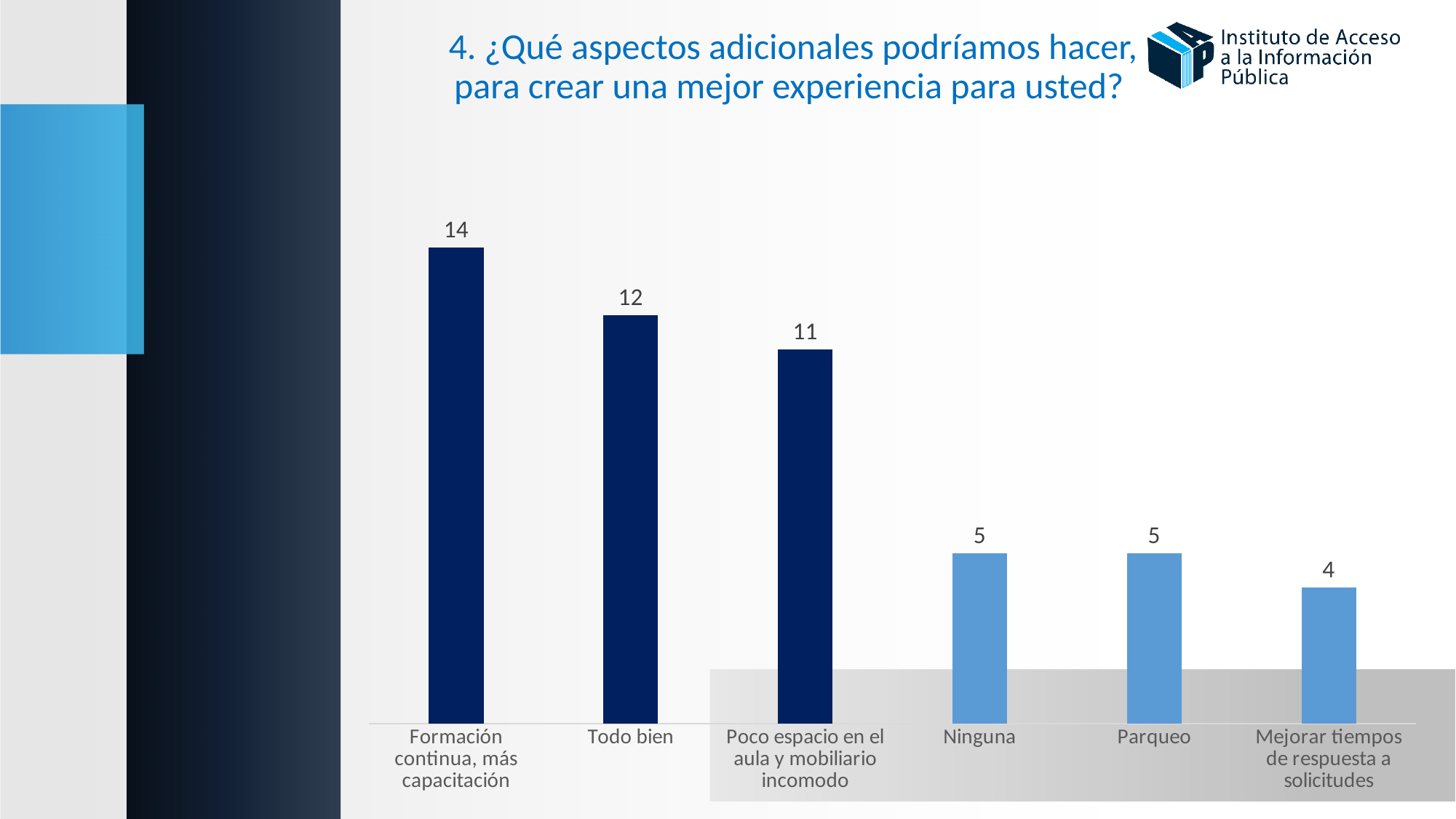

# 4. ¿Qué aspectos adicionales podríamos hacer, para crear una mejor experiencia para usted?

### Chart

| Category |  |
|---|---|
| Formación continua, más capacitación | 14.0 |
| Todo bien | 12.0 |
| Poco espacio en el aula y mobiliario incomodo | 11.0 |
| Ninguna | 5.0 |
| Parqueo | 5.0 |
| Mejorar tiempos de respuesta a solicitudes | 4.0 |